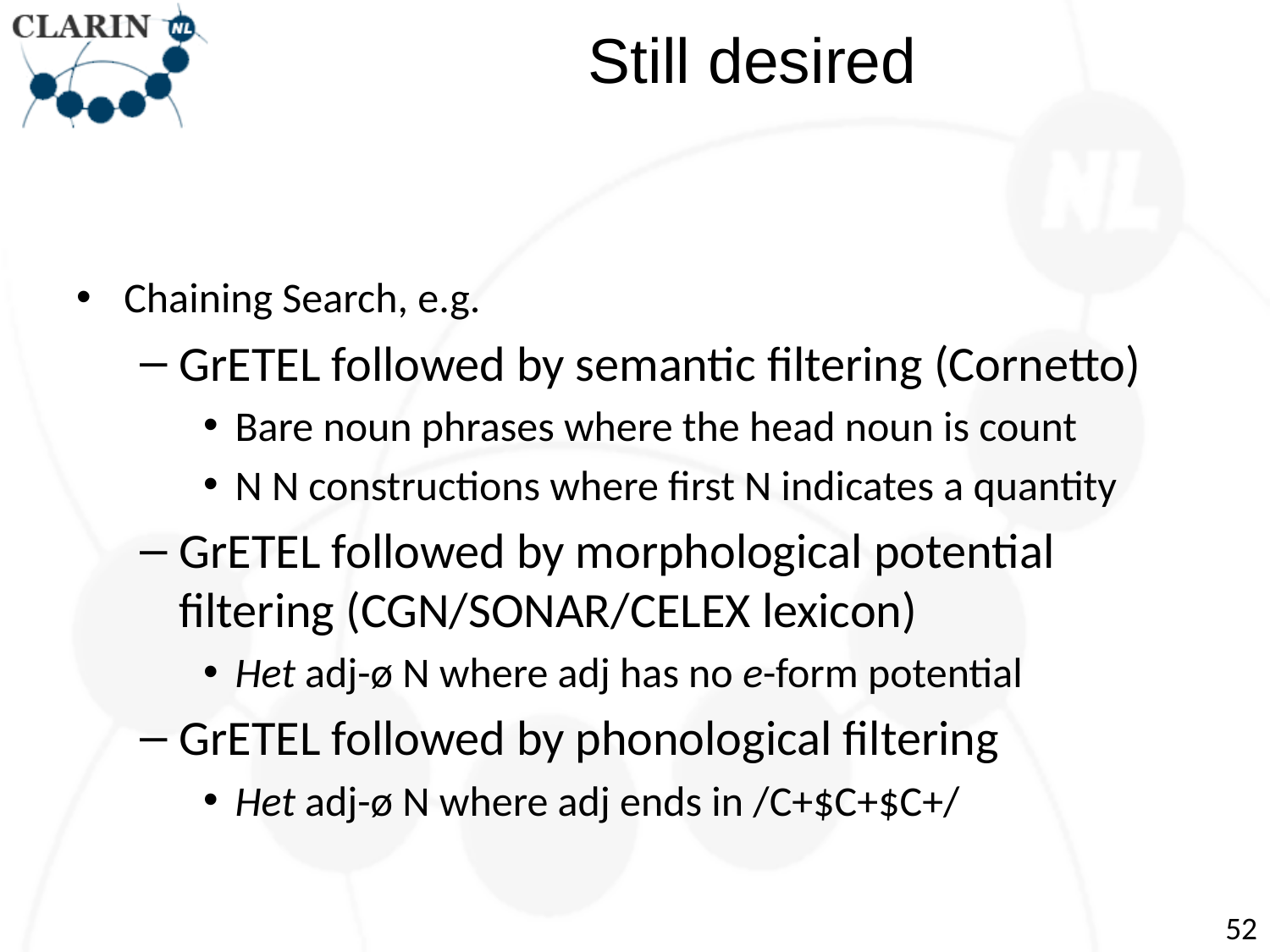

# Still desired
Chaining Search, e.g.
GrETEL followed by semantic filtering (Cornetto)
Bare noun phrases where the head noun is count
N N constructions where first N indicates a quantity
GrETEL followed by morphological potential filtering (CGN/SONAR/CELEX lexicon)
Het adj-ø N where adj has no e-form potential
GrETEL followed by phonological filtering
Het adj-ø N where adj ends in /C+$C+$C+/

52